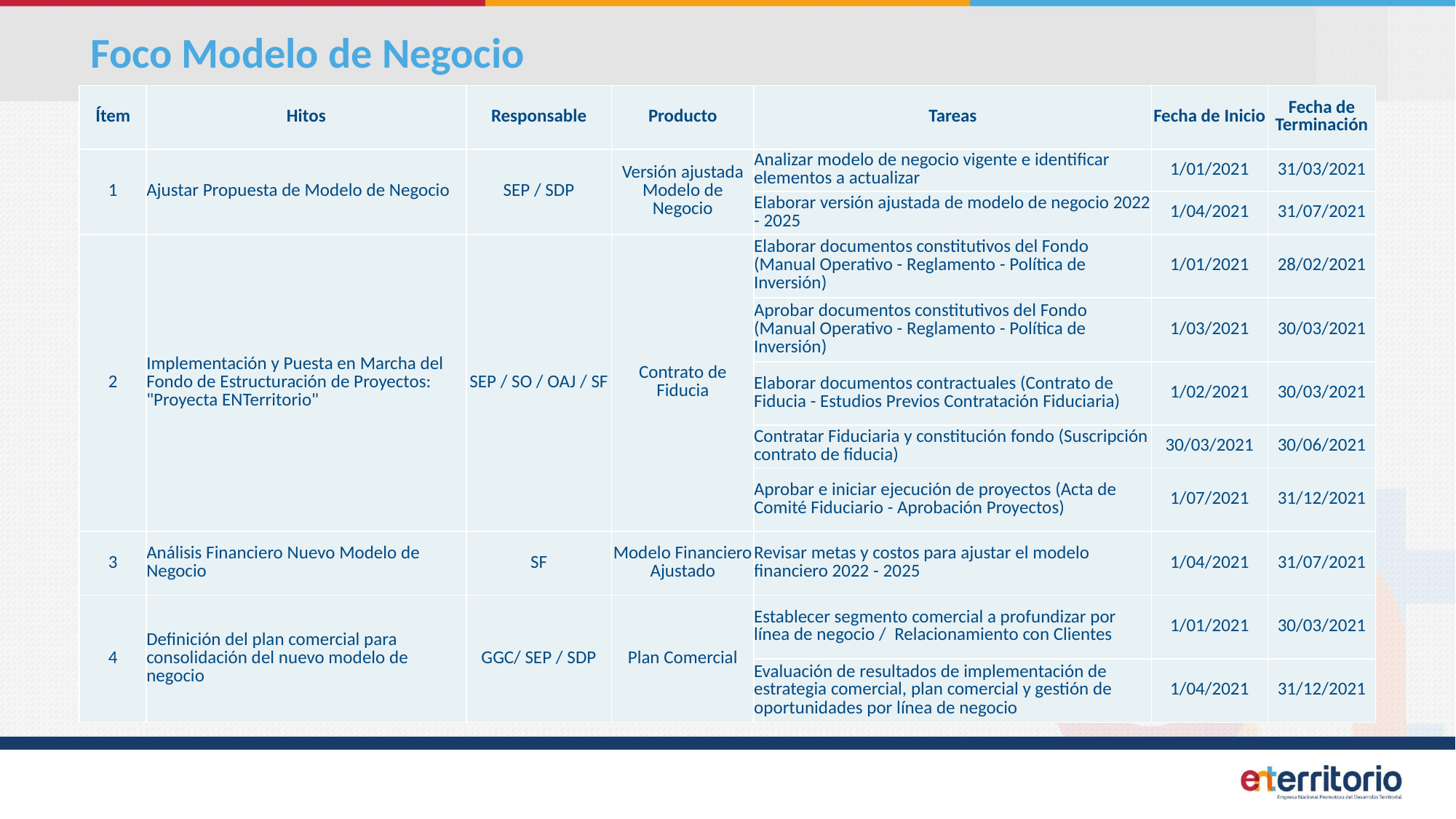

Foco Modelo de Negocio
| Ítem | Hitos | Responsable | Producto | Tareas | Fecha de Inicio | Fecha de Terminación |
| --- | --- | --- | --- | --- | --- | --- |
| 1 | Ajustar Propuesta de Modelo de Negocio | SEP / SDP | Versión ajustada Modelo de Negocio | Analizar modelo de negocio vigente e identificar elementos a actualizar | 1/01/2021 | 31/03/2021 |
|  |  |  |  | Elaborar versión ajustada de modelo de negocio 2022 - 2025 | 1/04/2021 | 31/07/2021 |
| 2 | Implementación y Puesta en Marcha del Fondo de Estructuración de Proyectos: "Proyecta ENTerritorio" | SEP / SO / OAJ / SF | Contrato de Fiducia | Elaborar documentos constitutivos del Fondo (Manual Operativo - Reglamento - Política de Inversión) | 1/01/2021 | 28/02/2021 |
|  |  |  |  | Aprobar documentos constitutivos del Fondo (Manual Operativo - Reglamento - Política de Inversión) | 1/03/2021 | 30/03/2021 |
|  |  |  |  | Elaborar documentos contractuales (Contrato de Fiducia - Estudios Previos Contratación Fiduciaria) | 1/02/2021 | 30/03/2021 |
|  |  |  |  | Contratar Fiduciaria y constitución fondo (Suscripción contrato de fiducia) | 30/03/2021 | 30/06/2021 |
|  |  |  |  | Aprobar e iniciar ejecución de proyectos (Acta de Comité Fiduciario - Aprobación Proyectos) | 1/07/2021 | 31/12/2021 |
| 3 | Análisis Financiero Nuevo Modelo de Negocio | SF | Modelo Financiero Ajustado | Revisar metas y costos para ajustar el modelo financiero 2022 - 2025 | 1/04/2021 | 31/07/2021 |
| 4 | Definición del plan comercial para consolidación del nuevo modelo de negocio | GGC/ SEP / SDP | Plan Comercial | Establecer segmento comercial a profundizar por línea de negocio / Relacionamiento con Clientes | 1/01/2021 | 30/03/2021 |
|  |  |  |  | Evaluación de resultados de implementación de estrategia comercial, plan comercial y gestión de oportunidades por línea de negocio | 1/04/2021 | 31/12/2021 |